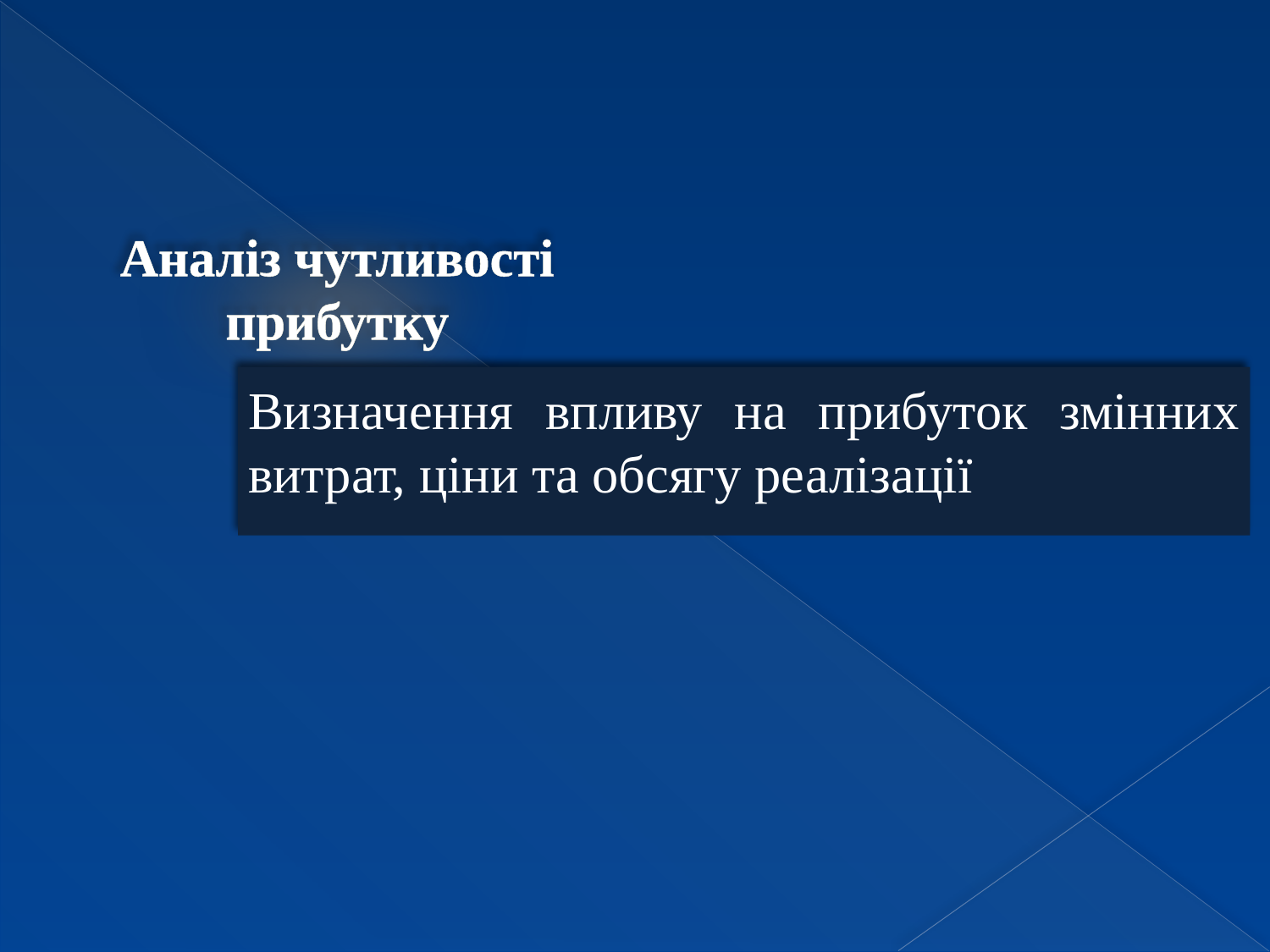

Аналіз чутливості прибутку
Визначення впливу на прибуток змінних витрат, ціни та обсягу реалізації